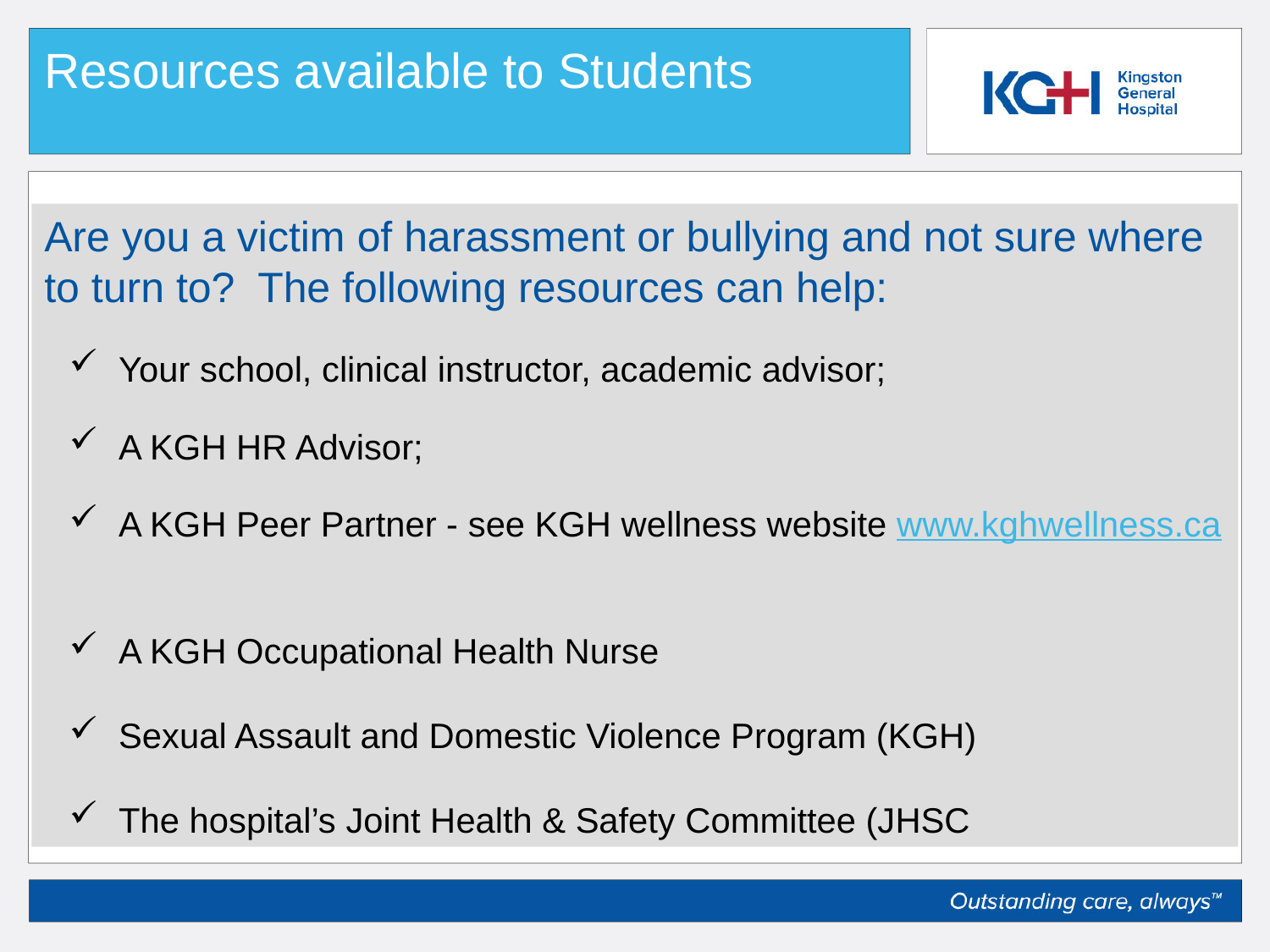

Resources available to Students
Are you a victim of harassment or bullying and not sure where to turn to?  The following resources can help:
Your school, clinical instructor, academic advisor;
A KGH HR Advisor;
A KGH Peer Partner - see KGH wellness website www.kghwellness.ca

A KGH Occupational Health Nurse

Sexual Assault and Domestic Violence Program (KGH)

The hospital’s Joint Health & Safety Committee (JHSC